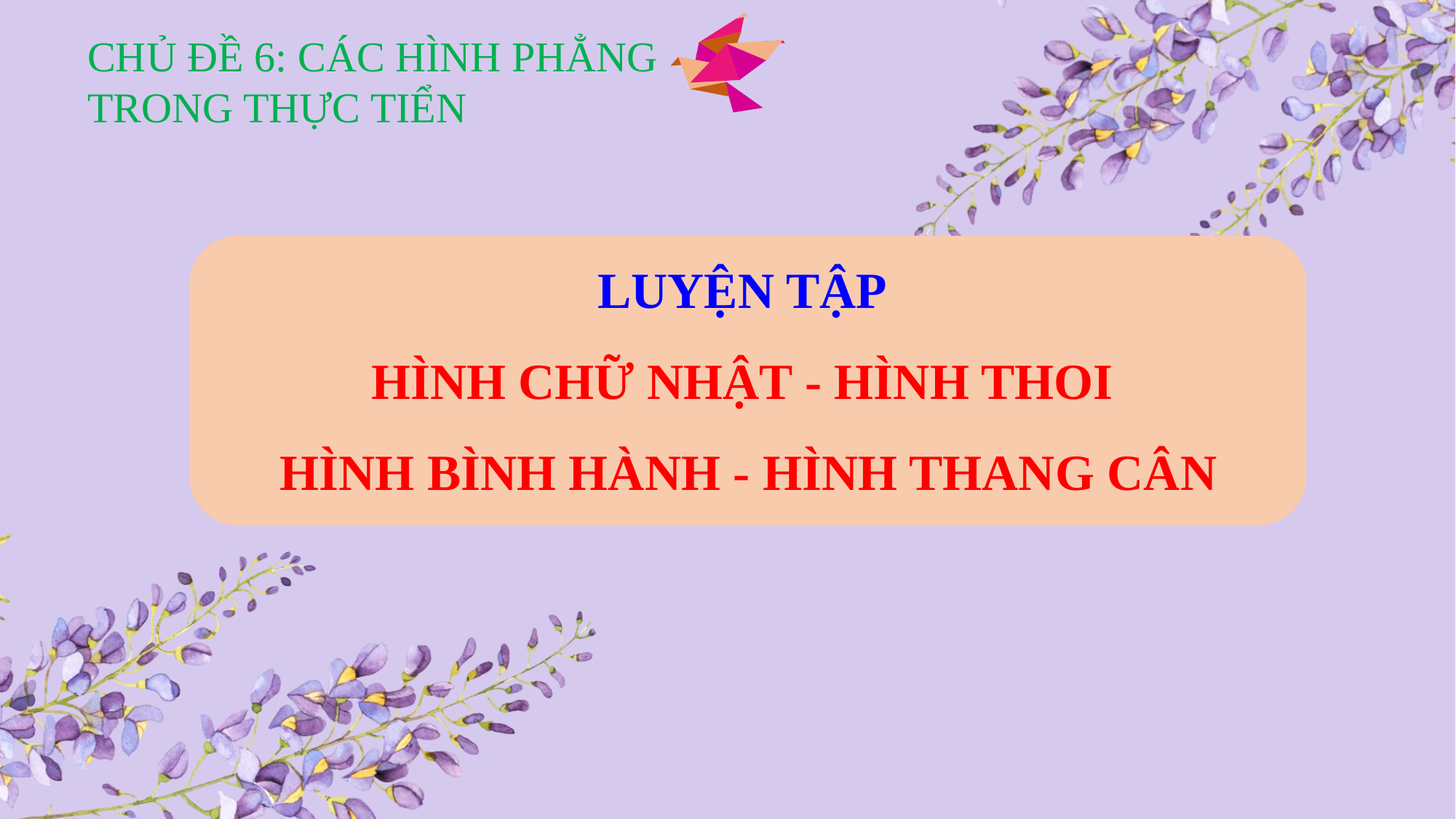

CHỦ ĐỀ 6: CÁC HÌNH PHẲNG TRONG THỰC TIỂN
LUYỆN TẬP
HÌNH CHỮ NHẬT - HÌNH THOI
 HÌNH BÌNH HÀNH - HÌNH THANG CÂN